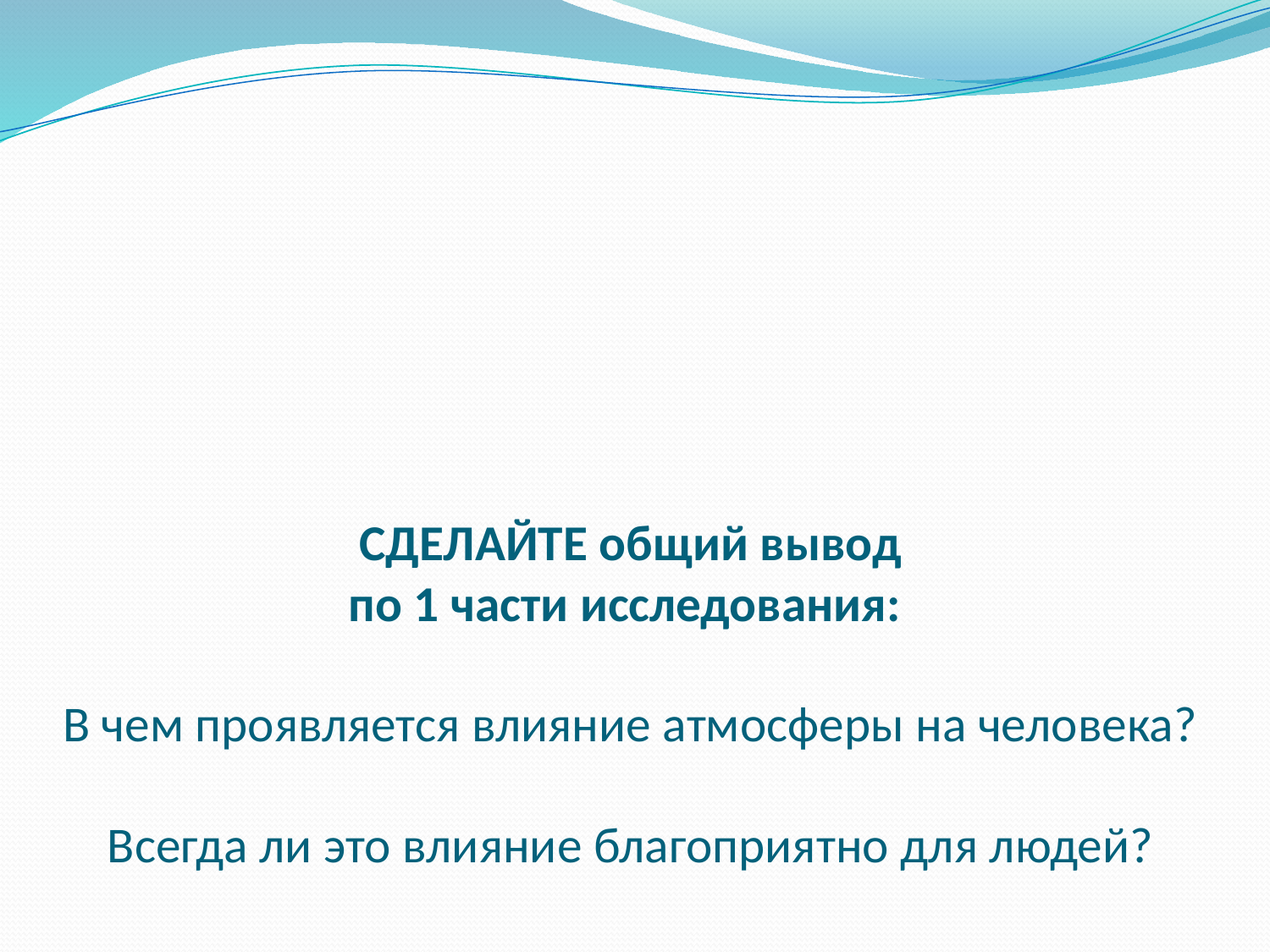

# СДЕЛАЙТЕ общий вывод по 1 части исследования: В чем проявляется влияние атмосферы на человека? Всегда ли это влияние благоприятно для людей?